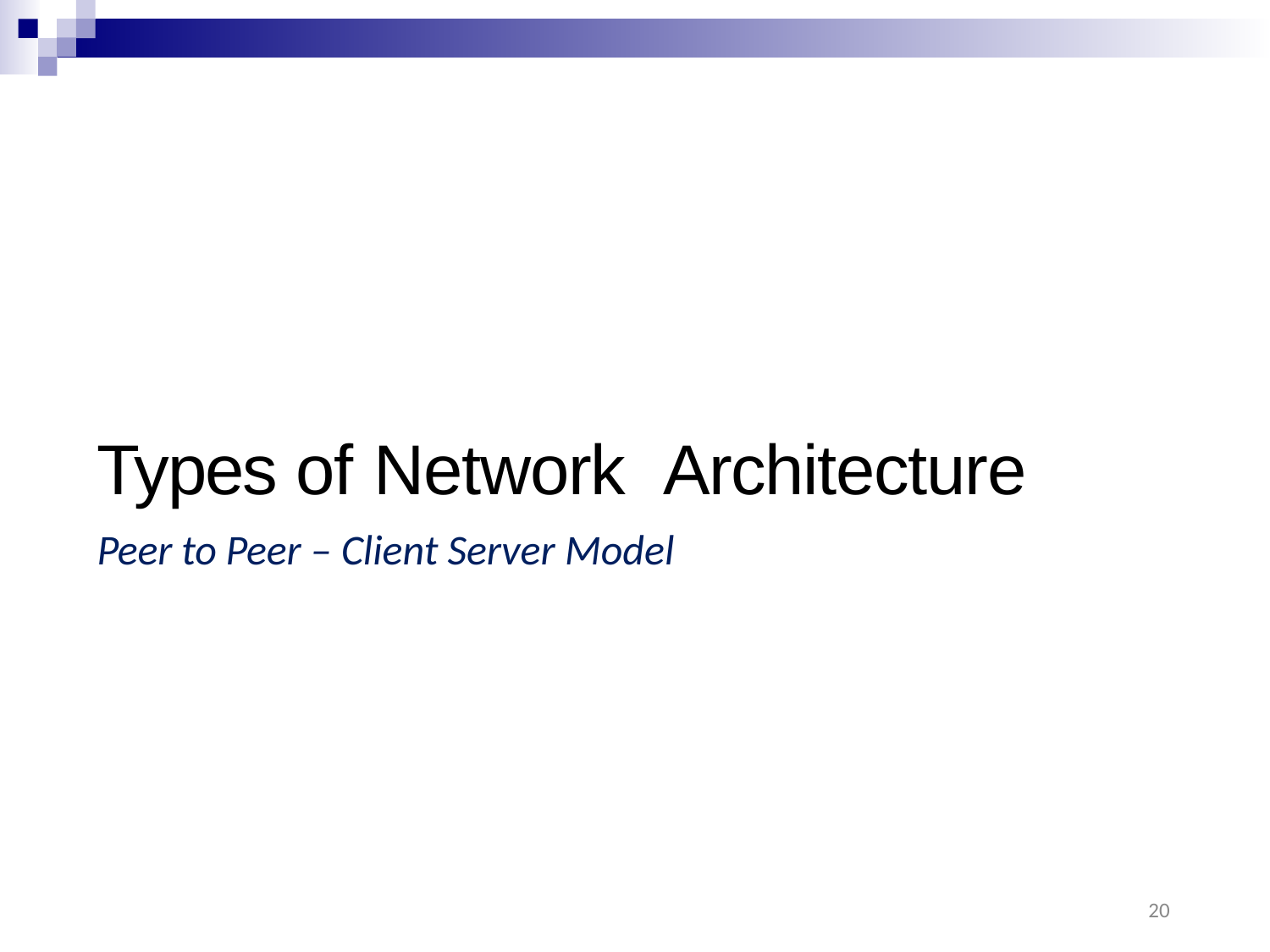

# Types of Network  Architecture
Peer to Peer – Client Server Model
20